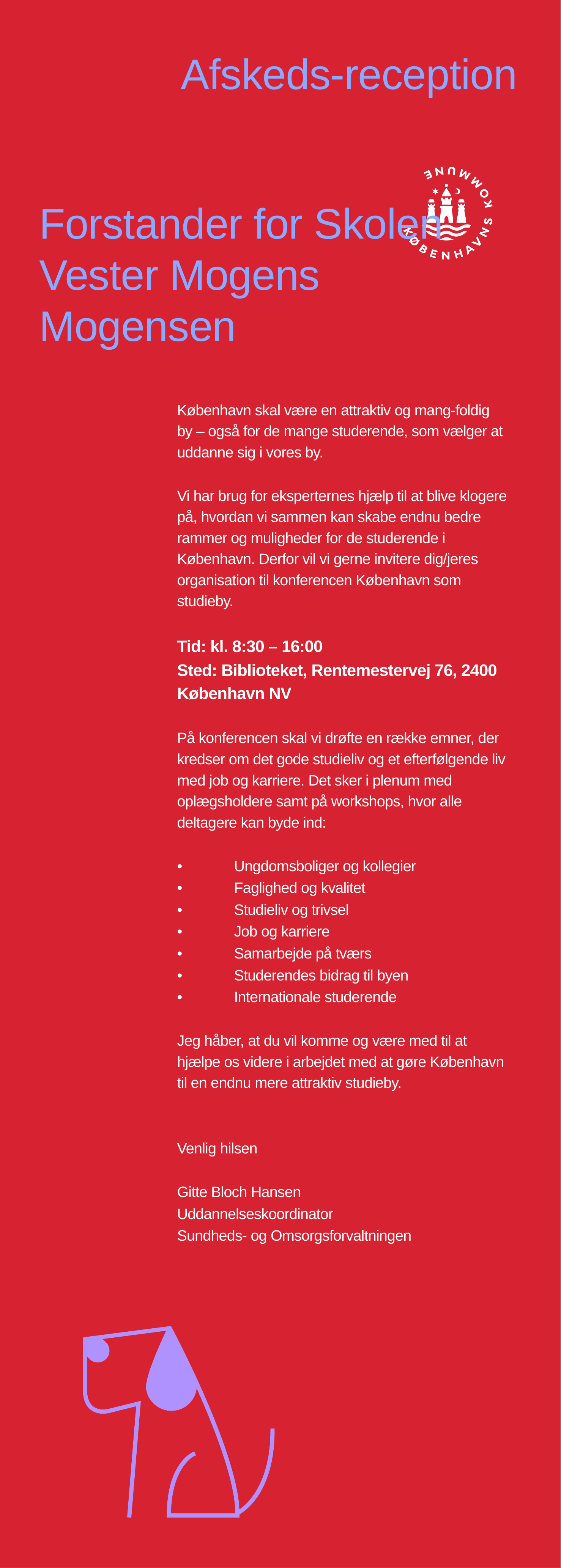

Afskeds-reception

Forstander for Skolen Vester Mogens Mogensen
København skal være en attraktiv og mang-foldig by – også for de mange studerende, som vælger at uddanne sig i vores by.

Vi har brug for eksperternes hjælp til at blive klogere på, hvordan vi sammen kan skabe endnu bedre rammer og muligheder for de studerende i København. Derfor vil vi gerne invitere dig/jeres organisation til konferencen København som studieby.

Tid: kl. 8:30 – 16:00
Sted: Biblioteket, Rentemestervej 76, 2400 København NV

På konferencen skal vi drøfte en række emner, der kredser om det gode studieliv og et efterfølgende liv med job og karriere. Det sker i plenum med oplægsholdere samt på workshops, hvor alle deltagere kan byde ind:

•	Ungdomsboliger og kollegier
•	Faglighed og kvalitet
•	Studieliv og trivsel
•	Job og karriere
•	Samarbejde på tværs
•	Studerendes bidrag til byen
•	Internationale studerende

Jeg håber, at du vil komme og være med til at hjælpe os videre i arbejdet med at gøre København til en endnu mere attraktiv studieby.

Venlig hilsen

Gitte Bloch Hansen
Uddannelseskoordinator
Sundheds- og Omsorgsforvaltningen